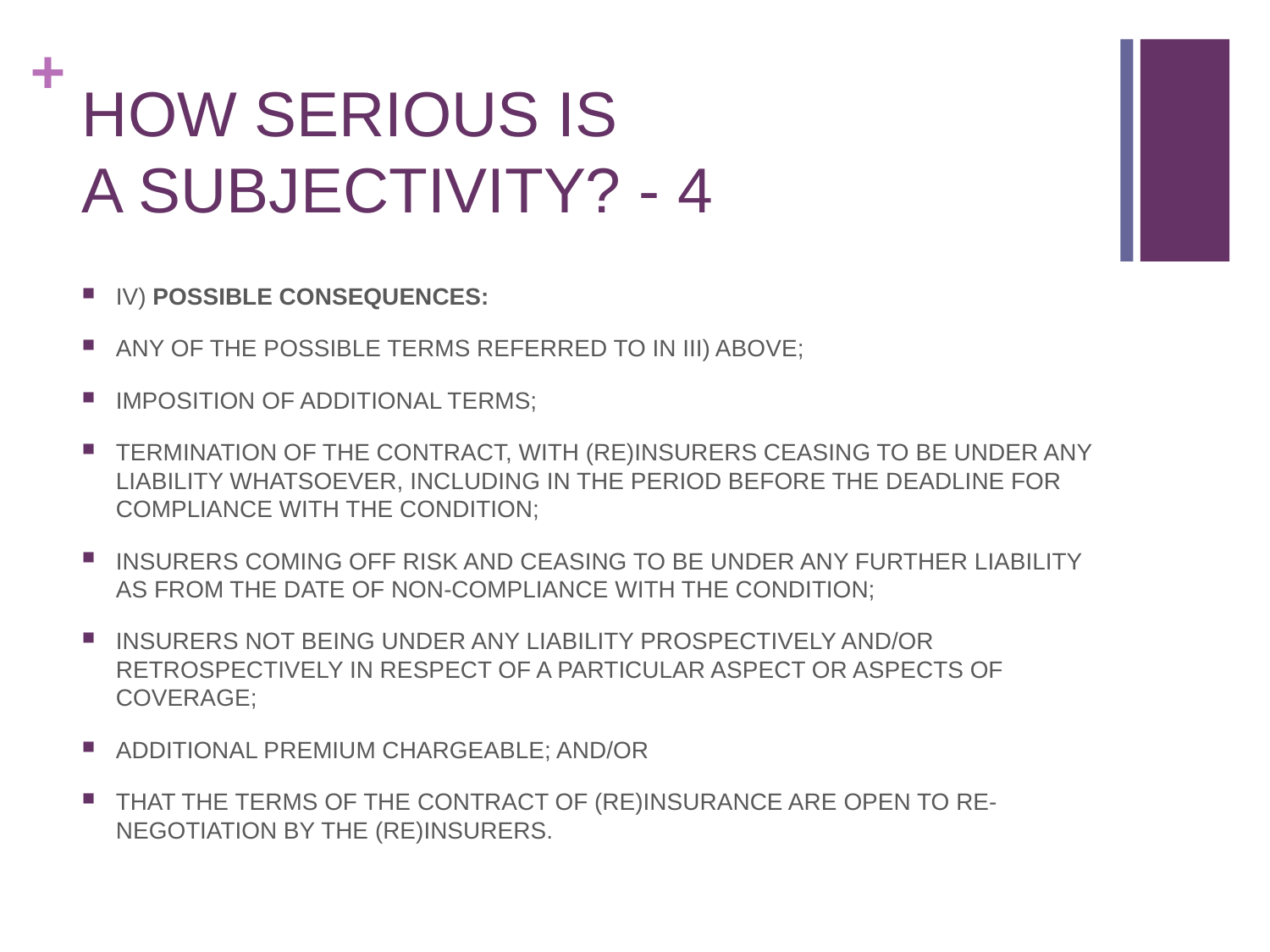

# HOW SERIOUS IS A SUBJECTIVITY? - 4
IV) POSSIBLE CONSEQUENCES:
ANY OF THE POSSIBLE TERMS REFERRED TO IN III) ABOVE;
IMPOSITION OF ADDITIONAL TERMS;
TERMINATION OF THE CONTRACT, WITH (RE)INSURERS CEASING TO BE UNDER ANY LIABILITY WHATSOEVER, INCLUDING IN THE PERIOD BEFORE THE DEADLINE FOR COMPLIANCE WITH THE CONDITION;
INSURERS COMING OFF RISK AND CEASING TO BE UNDER ANY FURTHER LIABILITY AS FROM THE DATE OF NON-COMPLIANCE WITH THE CONDITION;
INSURERS NOT BEING UNDER ANY LIABILITY PROSPECTIVELY AND/OR RETROSPECTIVELY IN RESPECT OF A PARTICULAR ASPECT OR ASPECTS OF COVERAGE;
ADDITIONAL PREMIUM CHARGEABLE; AND/OR
THAT THE TERMS OF THE CONTRACT OF (RE)INSURANCE ARE OPEN TO RE-NEGOTIATION BY THE (RE)INSURERS.